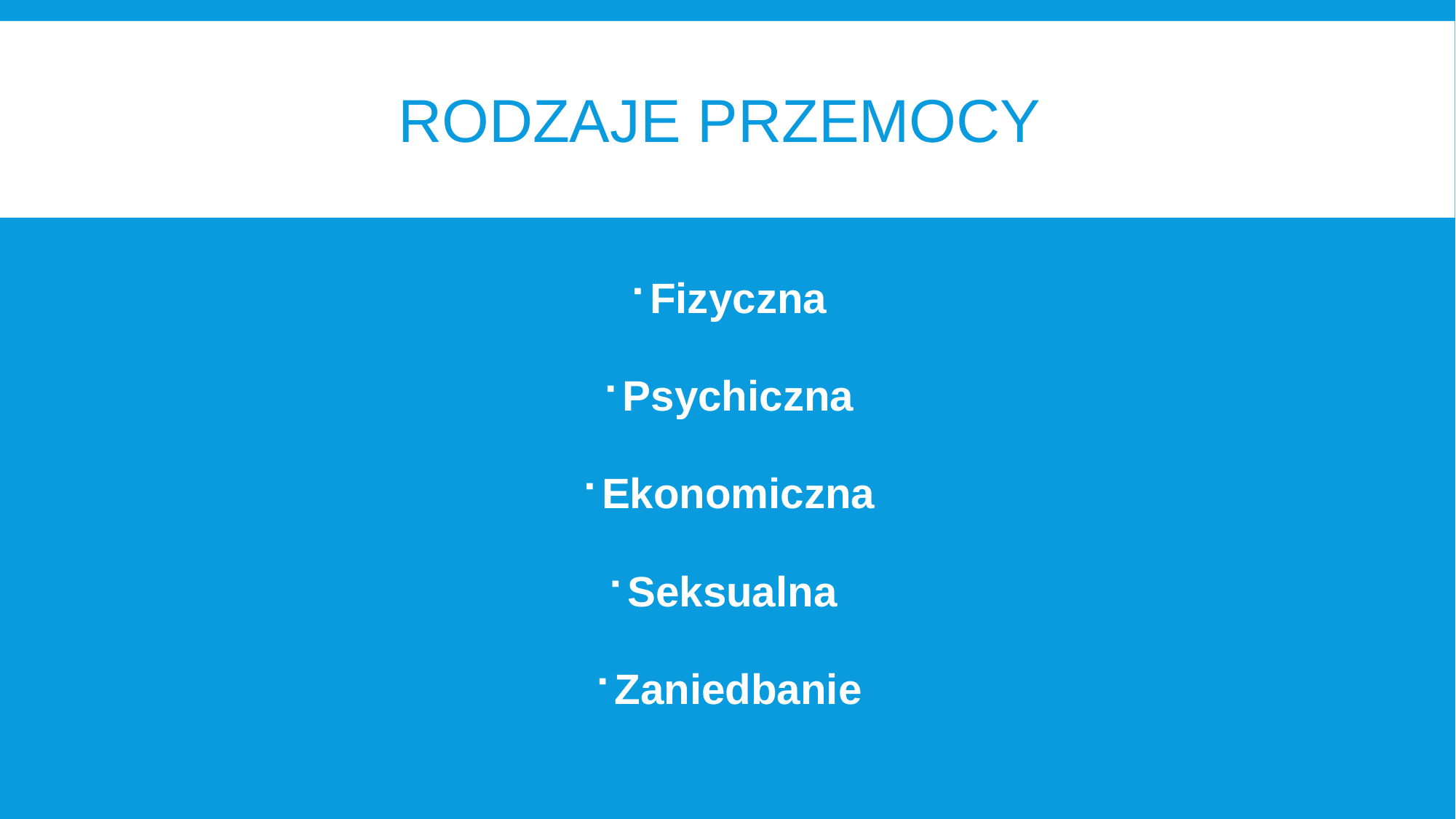

# Rodzaje przemocy
Fizyczna
Psychiczna
Ekonomiczna
Seksualna
Zaniedbanie

O.M. 2022